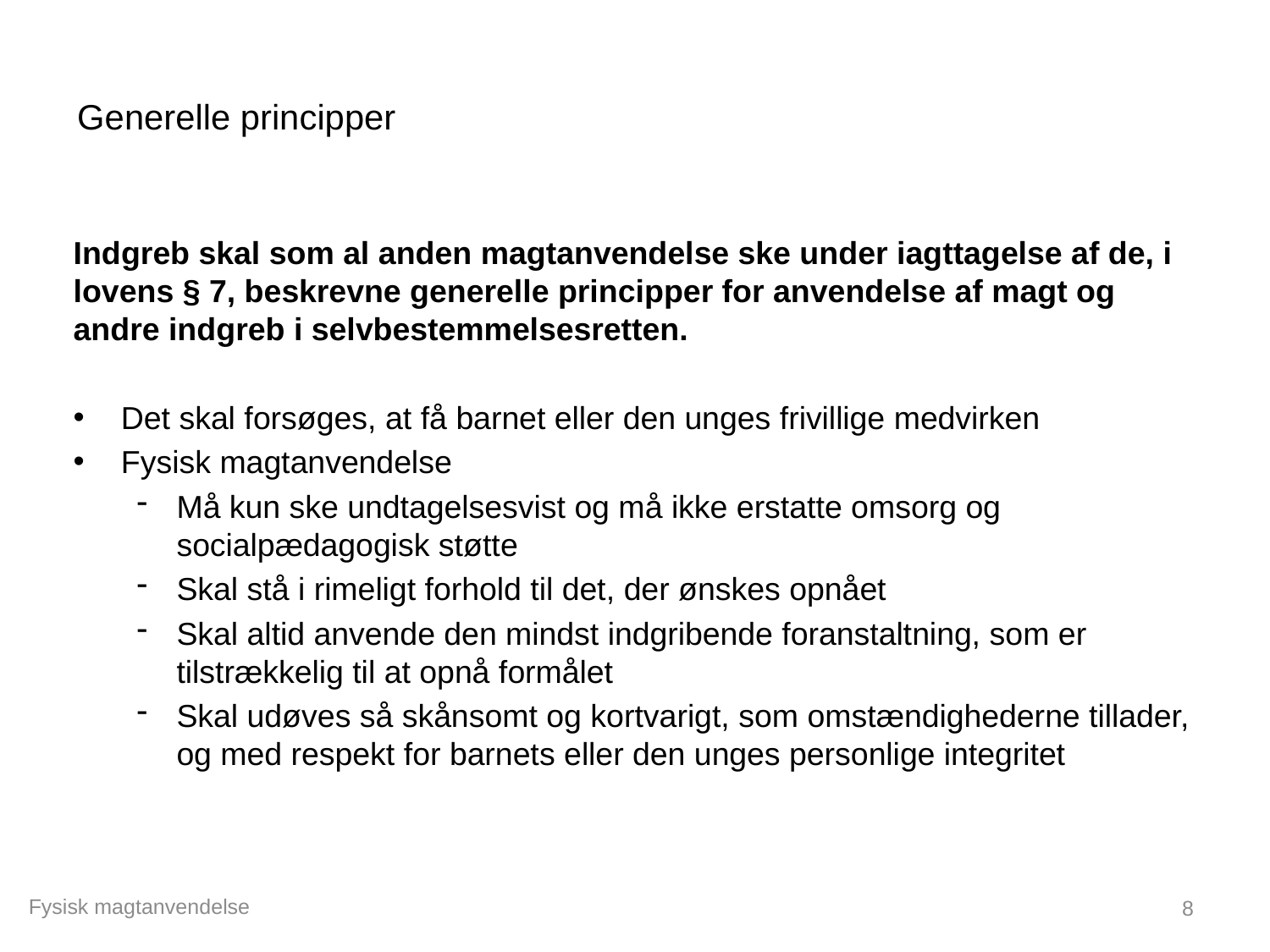

# Generelle principper
Indgreb skal som al anden magtanvendelse ske under iagttagelse af de, i lovens § 7, beskrevne generelle principper for anvendelse af magt og andre indgreb i selvbestemmelsesretten.

Det skal forsøges, at få barnet eller den unges frivillige medvirken
Fysisk magtanvendelse
Må kun ske undtagelsesvist og må ikke erstatte omsorg og socialpædagogisk støtte
Skal stå i rimeligt forhold til det, der ønskes opnået
Skal altid anvende den mindst indgribende foranstaltning, som er tilstrækkelig til at opnå formålet
Skal udøves så skånsomt og kortvarigt, som omstændighederne tillader, og med respekt for barnets eller den unges personlige integritet

Fysisk magtanvendelse
8